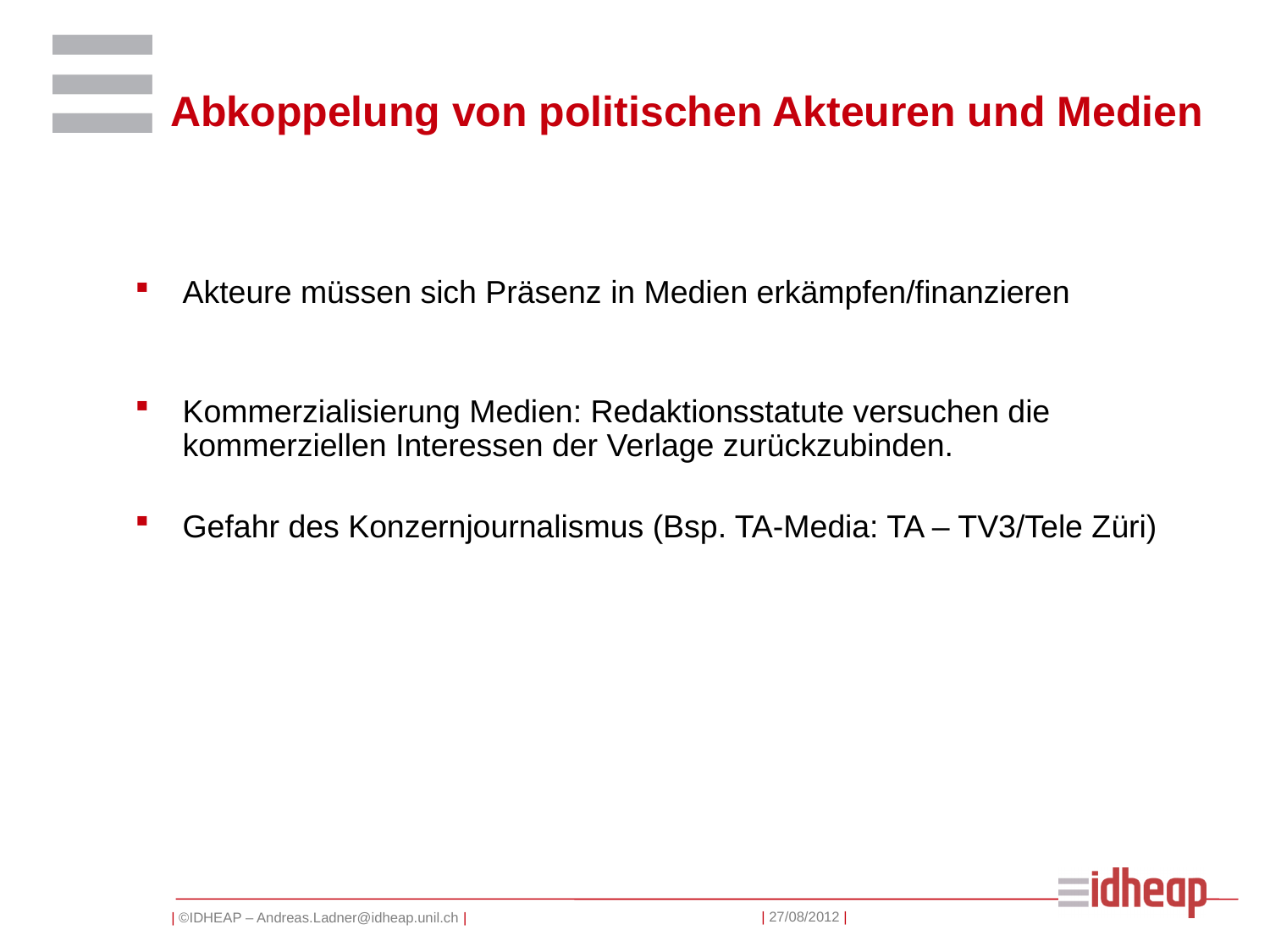

# Abkoppelung von politischen Akteuren und Medien
Akteure müssen sich Präsenz in Medien erkämpfen/finanzieren

Kommerzialisierung Medien: Redaktionsstatute versuchen die kommerziellen Interessen der Verlage zurückzubinden.

Gefahr des Konzernjournalismus (Bsp. TA-Media: TA – TV3/Tele Züri)